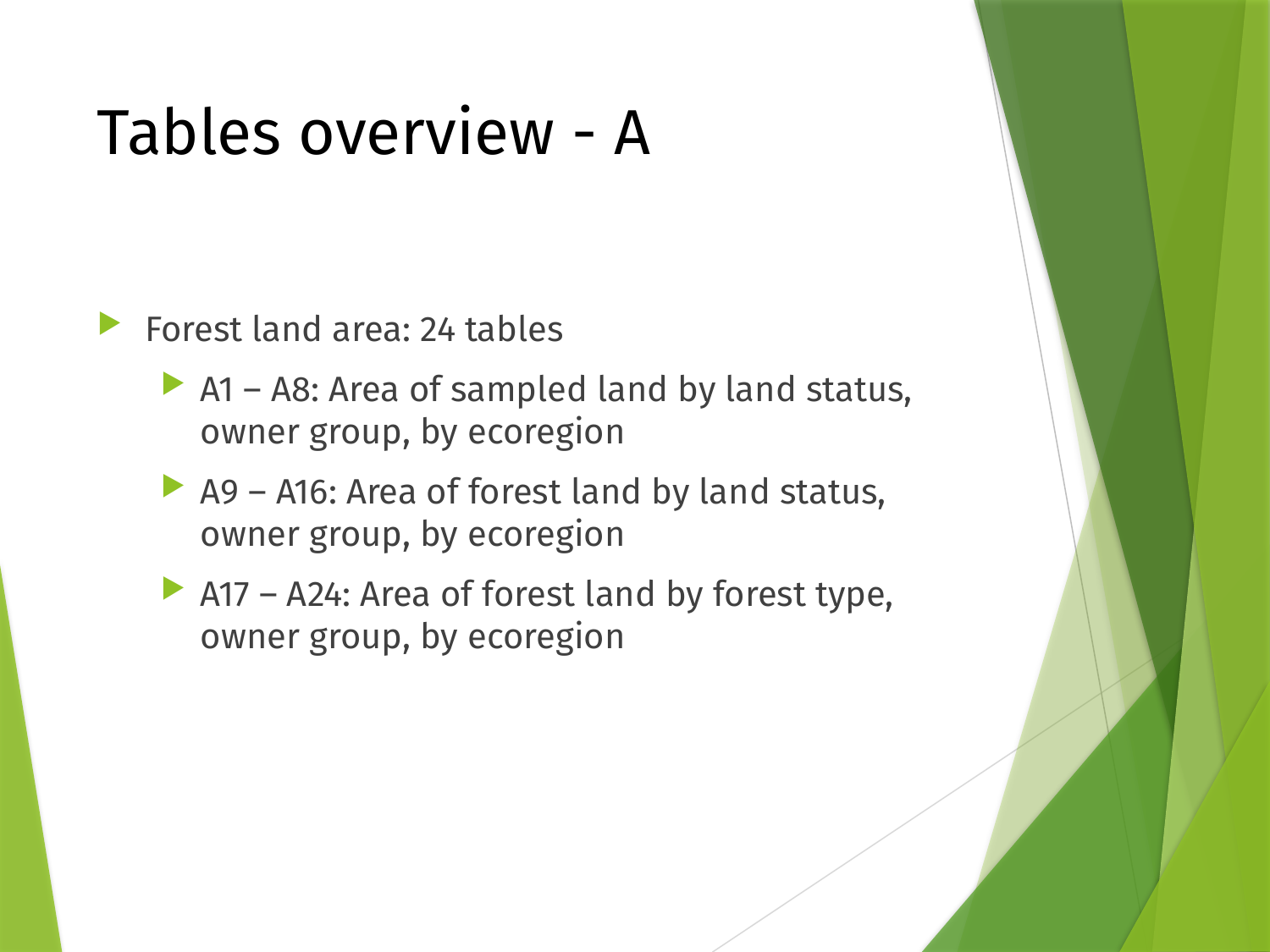

# Tables overview - A
Forest land area: 24 tables
A1 – A8: Area of sampled land by land status, owner group, by ecoregion
A9 – A16: Area of forest land by land status, owner group, by ecoregion
A17 – A24: Area of forest land by forest type, owner group, by ecoregion